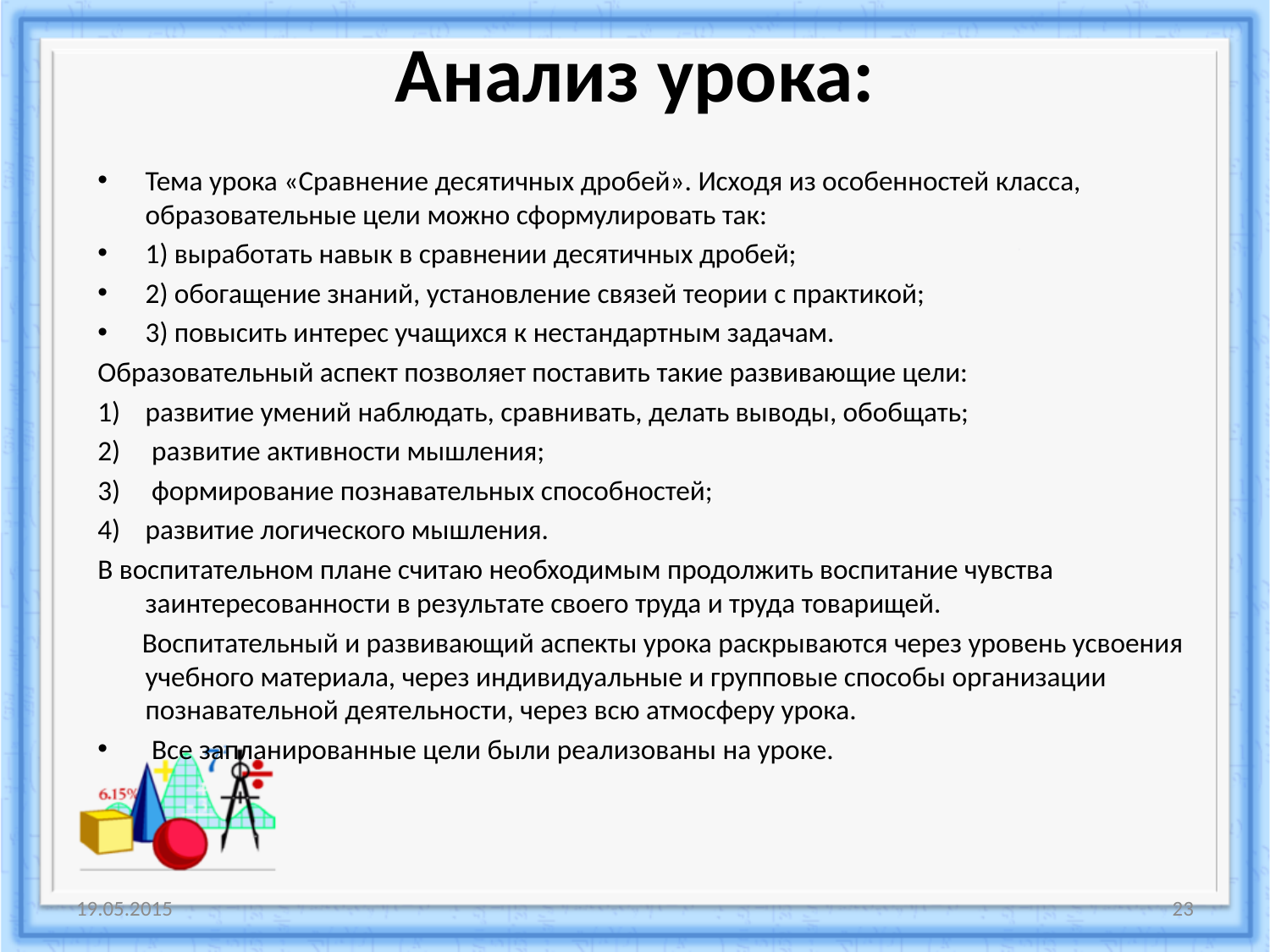

# Анализ урока:
Тема урока «Сравнение десятичных дробей». Исходя из особенностей класса, образовательные цели можно сформулировать так:
1) выработать навык в сравнении десятичных дробей;
2) обогащение знаний, установление связей теории с практикой;
3) повысить интерес учащихся к нестандартным задачам.
Образовательный аспект позволяет поставить такие развивающие цели:
развитие умений наблюдать, сравнивать, делать выводы, обобщать;
 развитие активности мышления;
 формирование познавательных способностей;
развитие логического мышления.
В воспитательном плане считаю необходимым продолжить воспитание чувства заинтересованности в результате своего труда и труда товарищей.
       Воспитательный и развивающий аспекты урока раскрываются через уровень усвоения учебного материала, через индивидуальные и групповые способы организации познавательной деятельности, через всю атмосферу урока.
 Все запланированные цели были реализованы на уроке.

19.05.2015
23